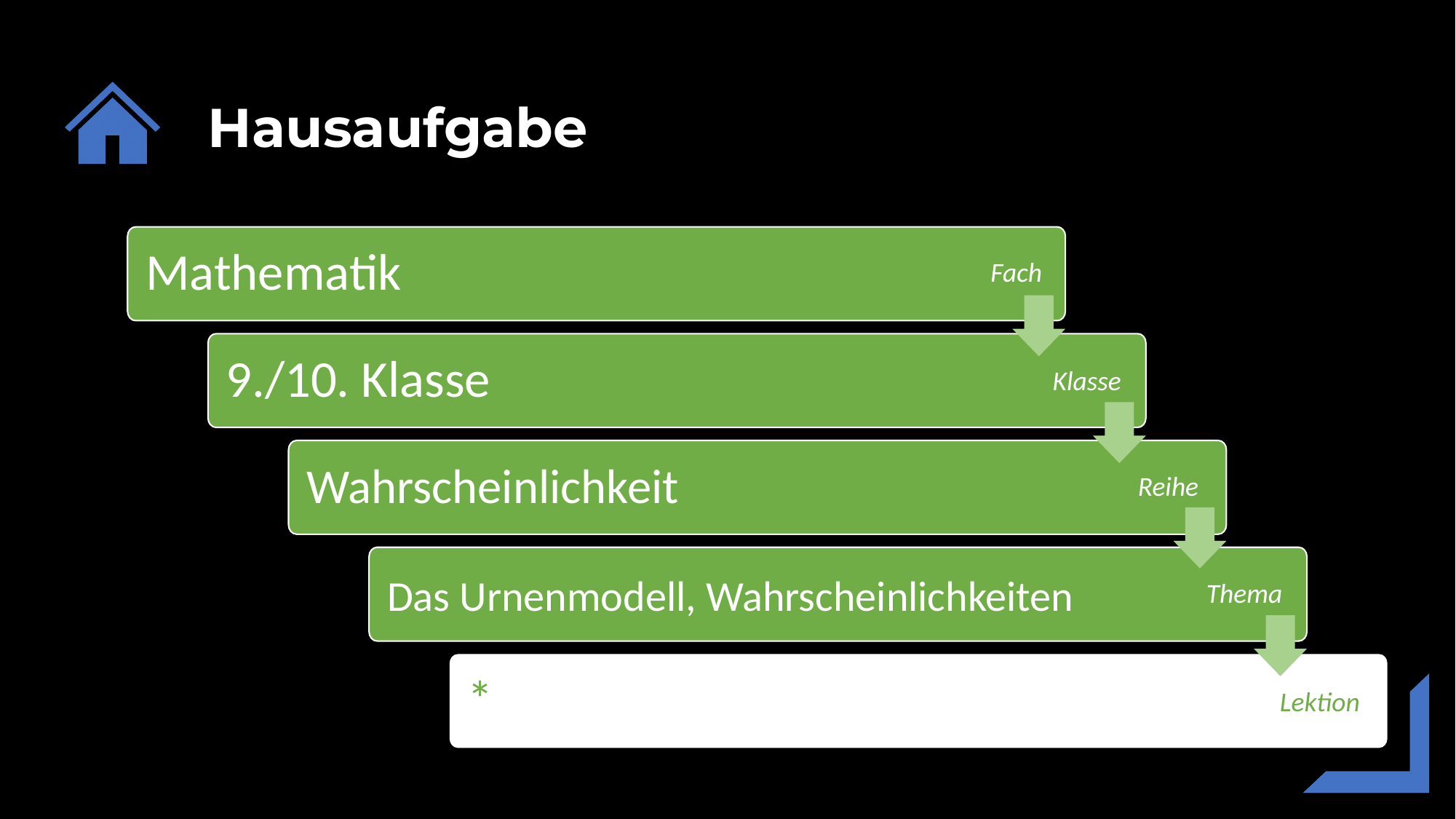

Mathematik
Fach

9./10. Klasse
Klasse

Wahrscheinlichkeit
Reihe

Das Urnenmodell, Wahrscheinlichkeiten
Thema

*
Lektion